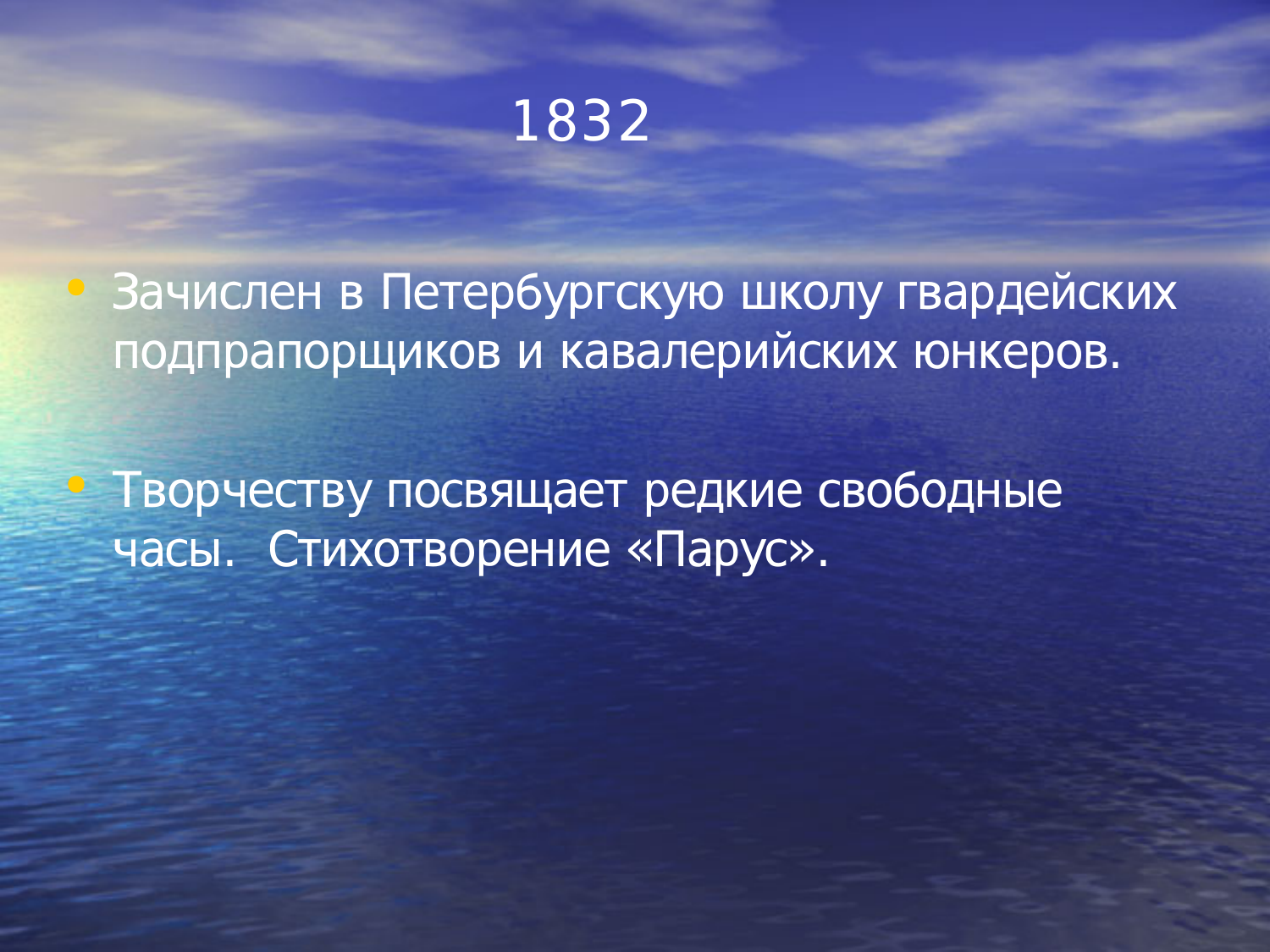

# 1832
Зачислен в Петербургскую школу гвардейских подпрапорщиков и кавалерийских юнкеров.

Творчеству посвящает редкие свободные часы.  Стихотворение «Парус».